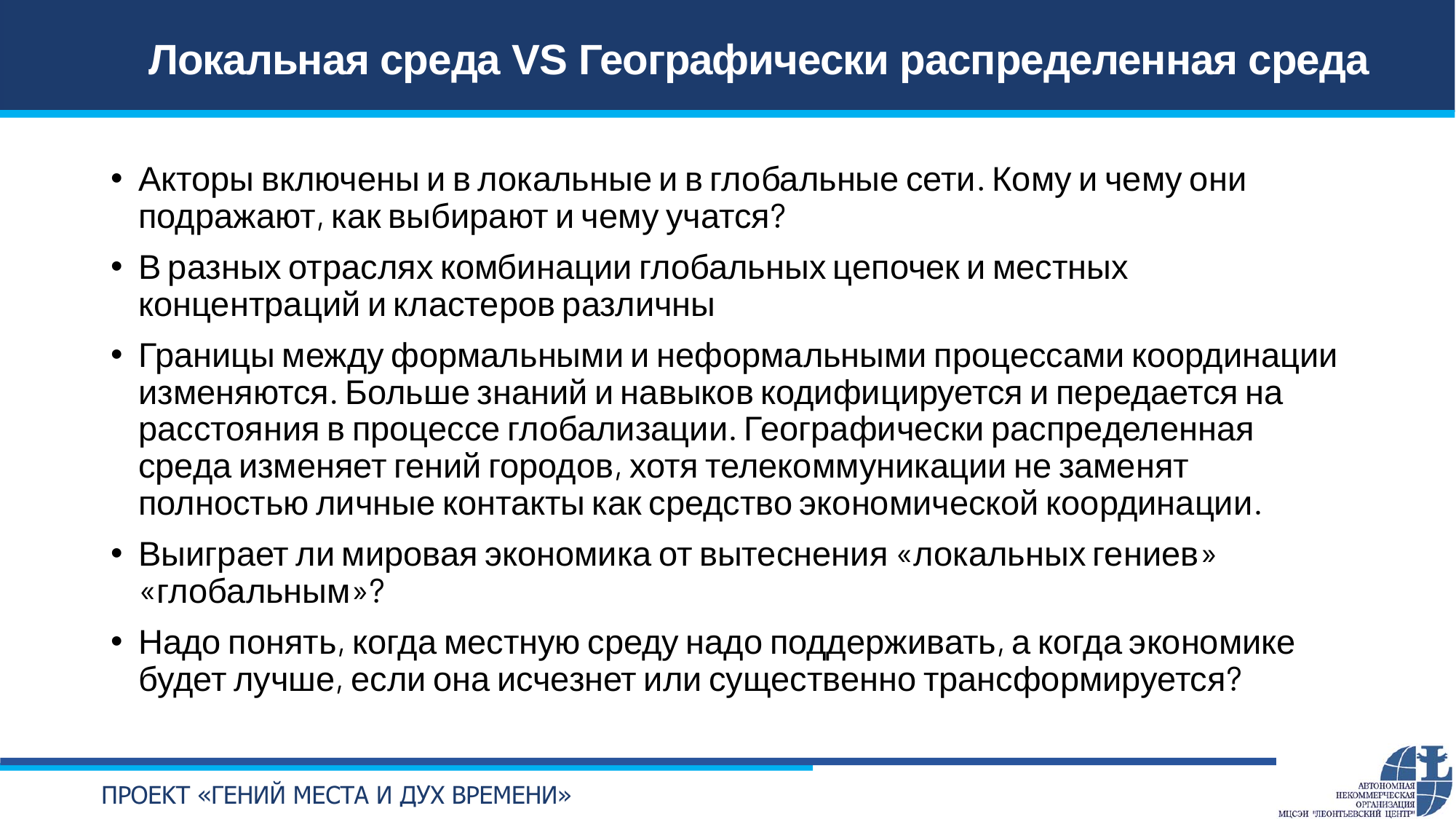

# Локальная среда VS Географически распределенная среда
Акторы включены и в локальные и в глобальные сети. Кому и чему они подражают, как выбирают и чему учатся?
В разных отраслях комбинации глобальных цепочек и местных концентраций и кластеров различны
Границы между формальными и неформальными процессами координации изменяются. Больше знаний и навыков кодифицируется и передается на расстояния в процессе глобализации. Географически распределенная среда изменяет гений городов, хотя телекоммуникации не заменят полностью личные контакты как средство экономической координации.
Выиграет ли мировая экономика от вытеснения «локальных гениев» «глобальным»?
Надо понять, когда местную среду надо поддерживать, а когда экономике будет лучше, если она исчезнет или существенно трансформируется?